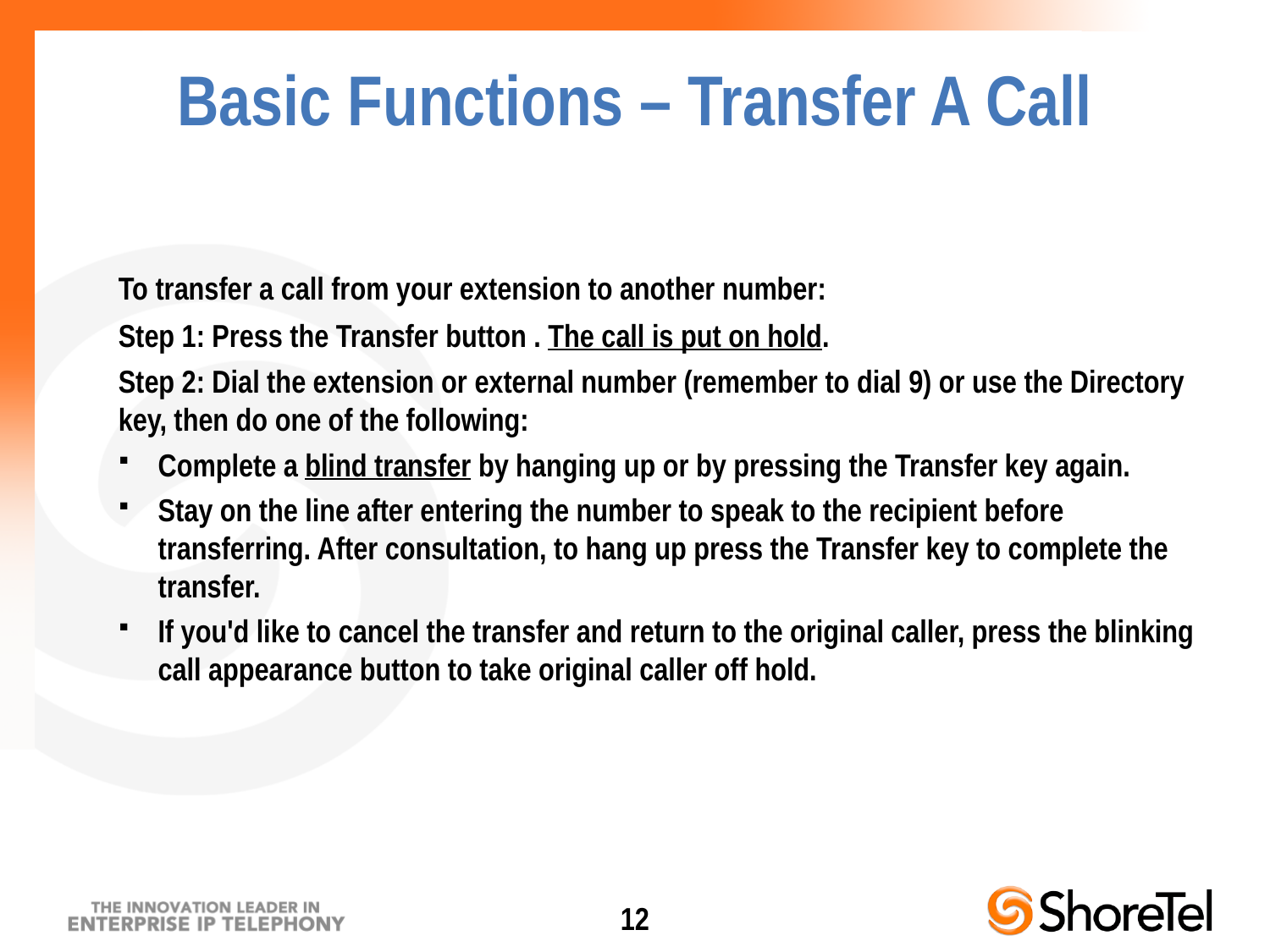

Basic Functions – Transfer A Call
To transfer a call from your extension to another number:
Step 1: Press the Transfer button . The call is put on hold.
Step 2: Dial the extension or external number (remember to dial 9) or use the Directory key, then do one of the following:
Complete a blind transfer by hanging up or by pressing the Transfer key again.
Stay on the line after entering the number to speak to the recipient before transferring. After consultation, to hang up press the Transfer key to complete the transfer.
If you'd like to cancel the transfer and return to the original caller, press the blinking call appearance button to take original caller off hold.
12